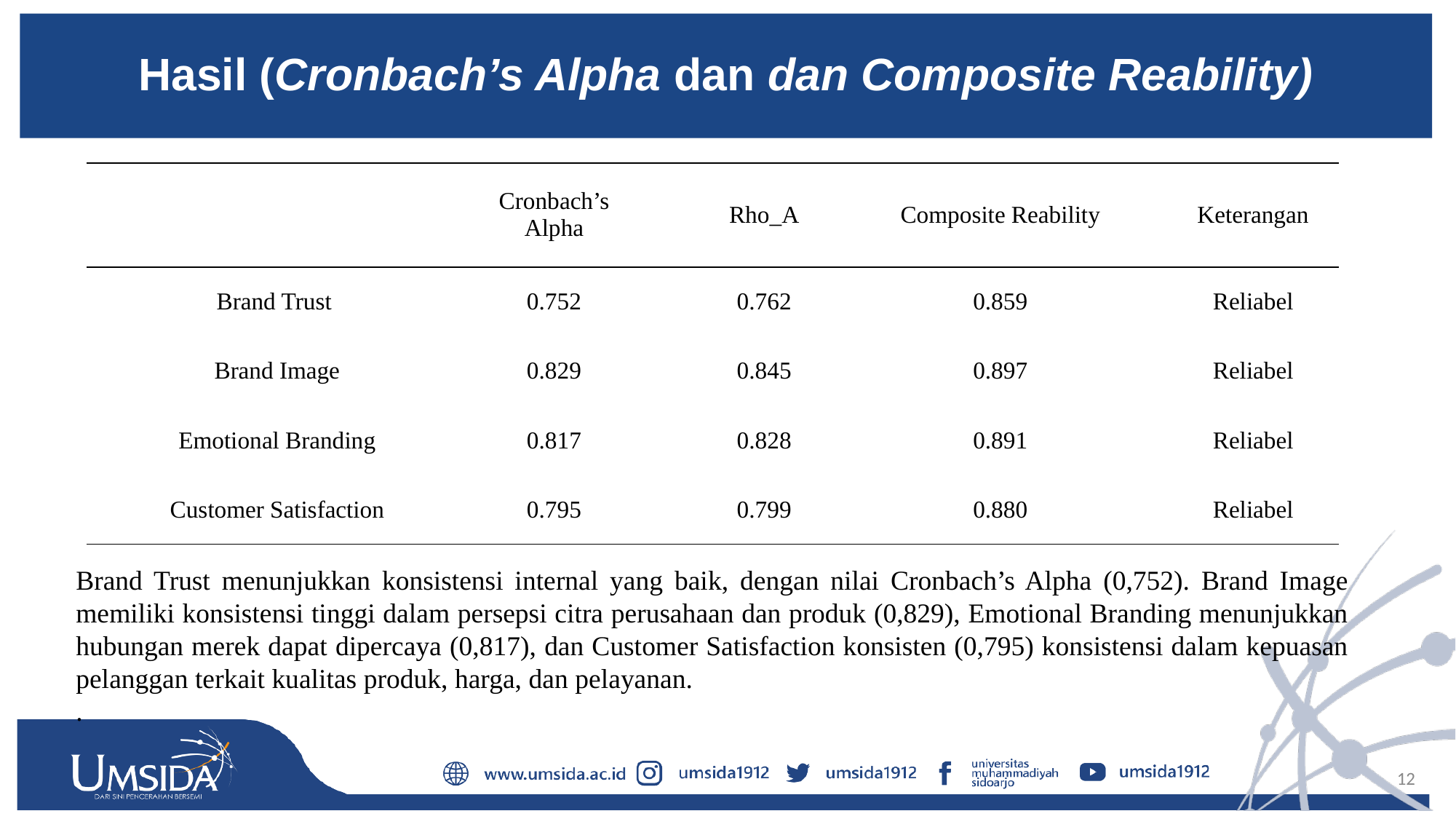

# Hasil (Cronbach’s Alpha dan dan Composite Reability)
|  | Cronbach’s Alpha | Rho\_A | Composite Reability | Keterangan |
| --- | --- | --- | --- | --- |
| Brand Trust | 0.752 | 0.762 | 0.859 | Reliabel |
| Brand Image | 0.829 | 0.845 | 0.897 | Reliabel |
| Emotional Branding | 0.817 | 0.828 | 0.891 | Reliabel |
| Customer Satisfaction | 0.795 | 0.799 | 0.880 | Reliabel |
Brand Trust menunjukkan konsistensi internal yang baik, dengan nilai Cronbach’s Alpha (0,752). Brand Image memiliki konsistensi tinggi dalam persepsi citra perusahaan dan produk (0,829), Emotional Branding menunjukkan hubungan merek dapat dipercaya (0,817), dan Customer Satisfaction konsisten (0,795) konsistensi dalam kepuasan pelanggan terkait kualitas produk, harga, dan pelayanan.
.